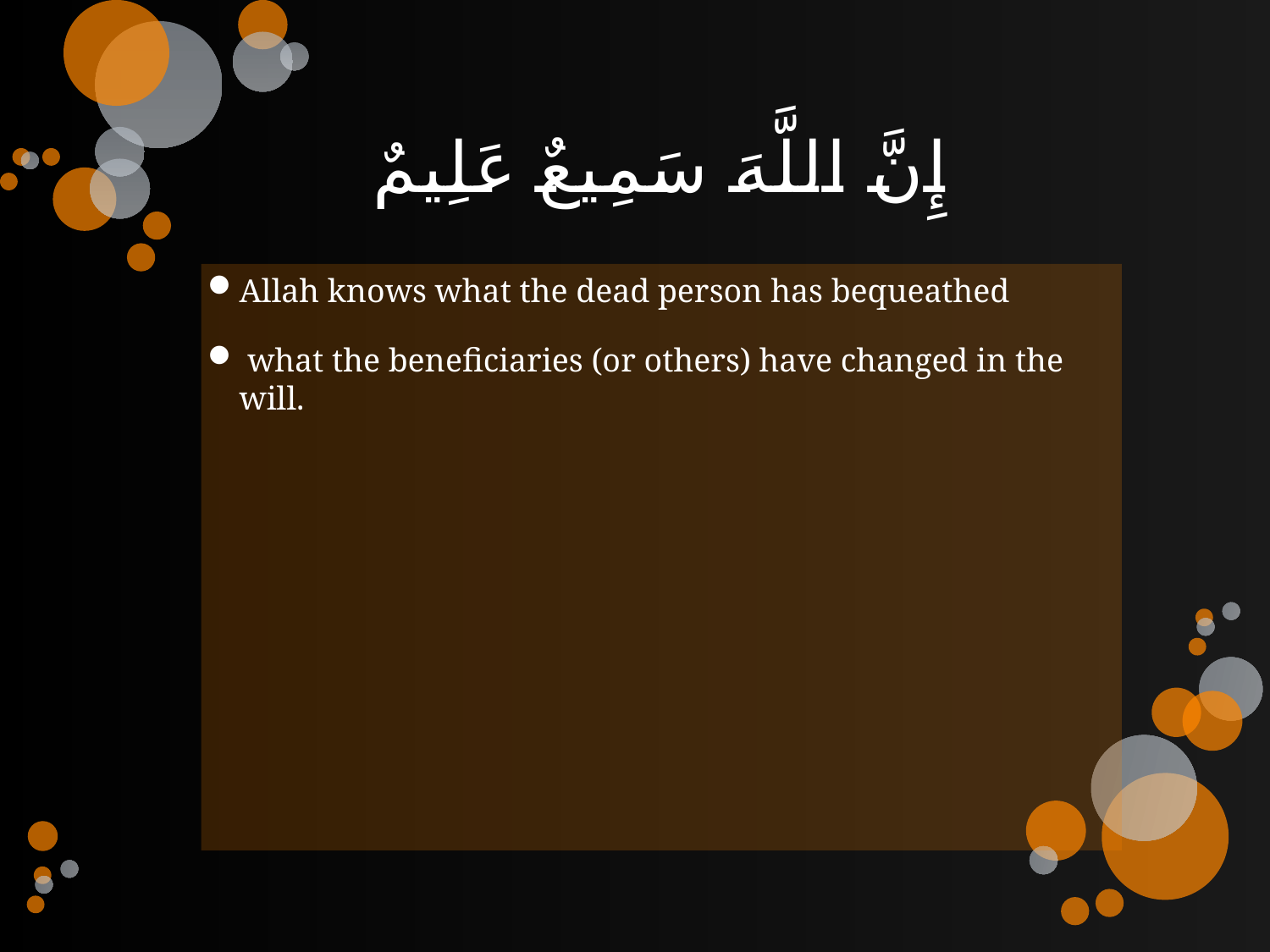

# إِنَّ اللَّهَ سَمِيعٌ عَلِيمٌ
Allah knows what the dead person has bequeathed
 what the beneficiaries (or others) have changed in the will.